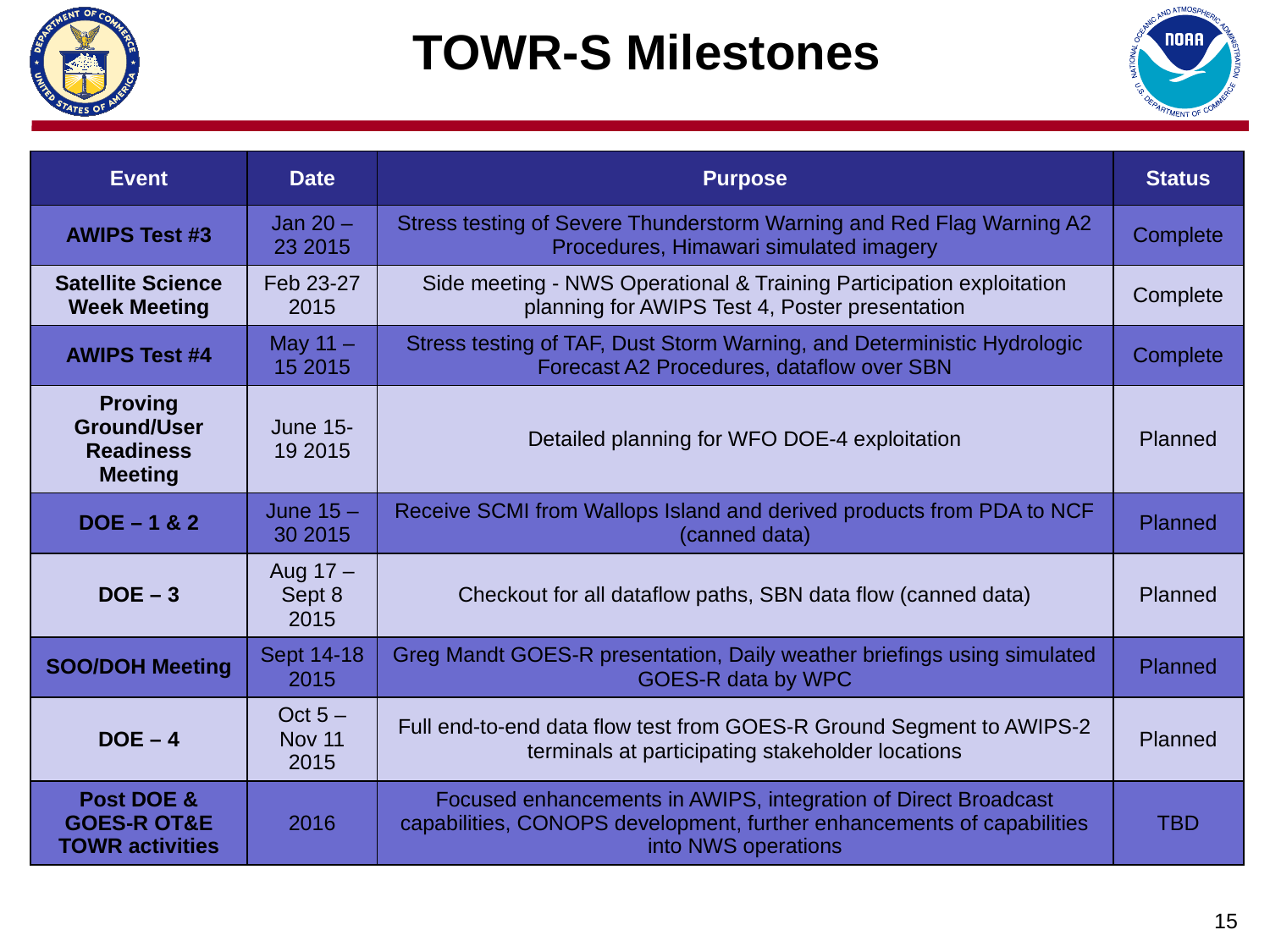

# TOWR-S Milestones
| Event | Date | Purpose | Status |
| --- | --- | --- | --- |
| AWIPS Test #3 | Jan 20 – 23 2015 | Stress testing of Severe Thunderstorm Warning and Red Flag Warning A2 Procedures, Himawari simulated imagery | Complete |
| Satellite Science Week Meeting | Feb 23-27 2015 | Side meeting - NWS Operational & Training Participation exploitation planning for AWIPS Test 4, Poster presentation | Complete |
| AWIPS Test #4 | May 11 – 15 2015 | Stress testing of TAF, Dust Storm Warning, and Deterministic Hydrologic Forecast A2 Procedures, dataflow over SBN | Complete |
| Proving Ground/User Readiness Meeting | June 15-19 2015 | Detailed planning for WFO DOE-4 exploitation | Planned |
| DOE – 1 & 2 | June 15 – 30 2015 | Receive SCMI from Wallops Island and derived products from PDA to NCF (canned data) | Planned |
| DOE – 3 | Aug 17 – Sept 8 2015 | Checkout for all dataflow paths, SBN data flow (canned data) | Planned |
| SOO/DOH Meeting | Sept 14-18 2015 | Greg Mandt GOES-R presentation, Daily weather briefings using simulated GOES-R data by WPC | Planned |
| DOE – 4 | Oct 5 – Nov 11 2015 | Full end-to-end data flow test from GOES-R Ground Segment to AWIPS-2 terminals at participating stakeholder locations | Planned |
| Post DOE & GOES-R OT&E TOWR activities | 2016 | Focused enhancements in AWIPS, integration of Direct Broadcast capabilities, CONOPS development, further enhancements of capabilities into NWS operations | TBD |
15